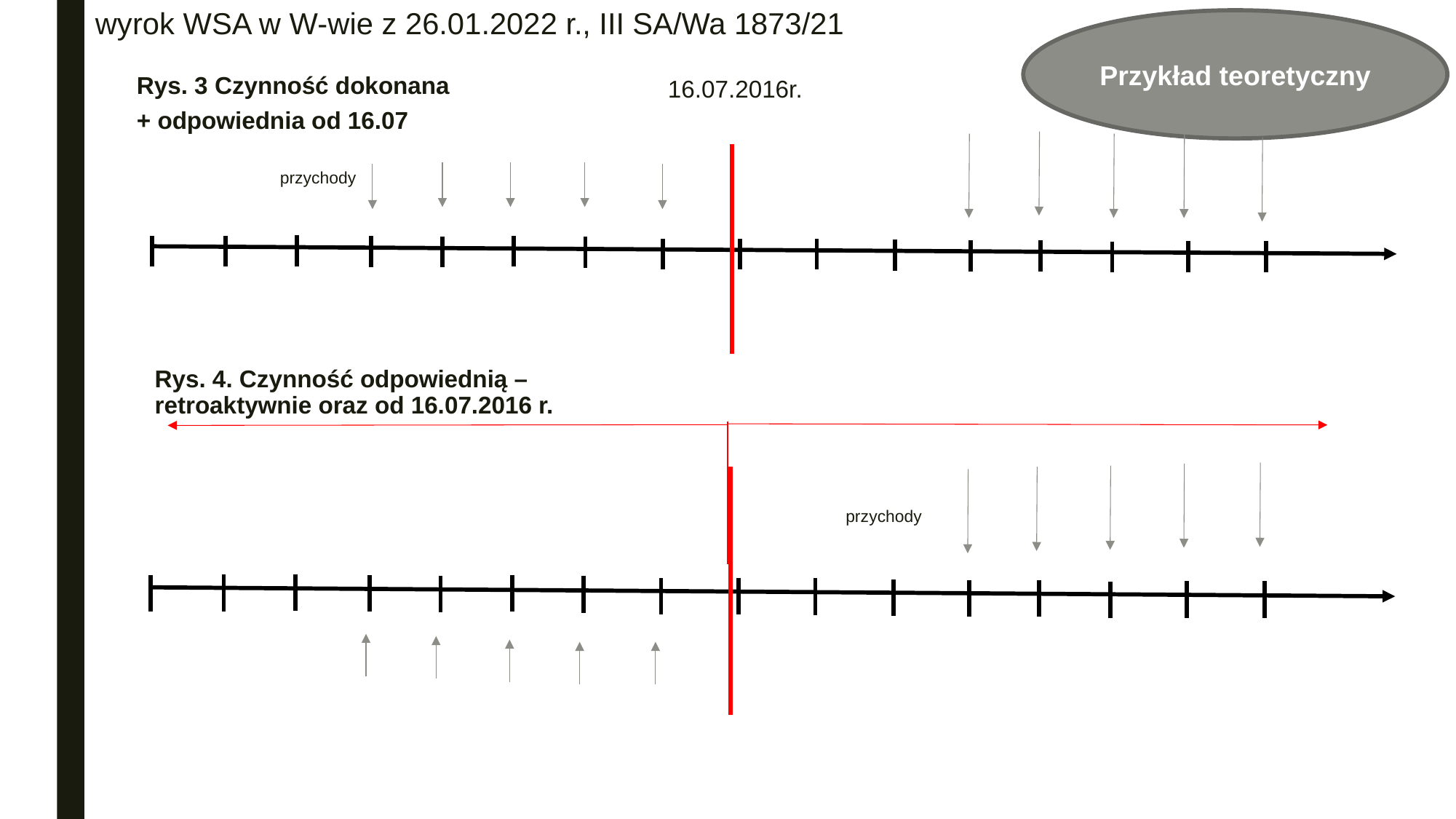

wyrok WSA w W-wie z 26.01.2022 r., III SA/Wa 1873/21
Przykład teoretyczny
# Rys. 3 Czynność dokonana + odpowiednia od 16.07
16.07.2016r.
przychody
Rys. 4. Czynność odpowiednią – retroaktywnie oraz od 16.07.2016 r.
przychody